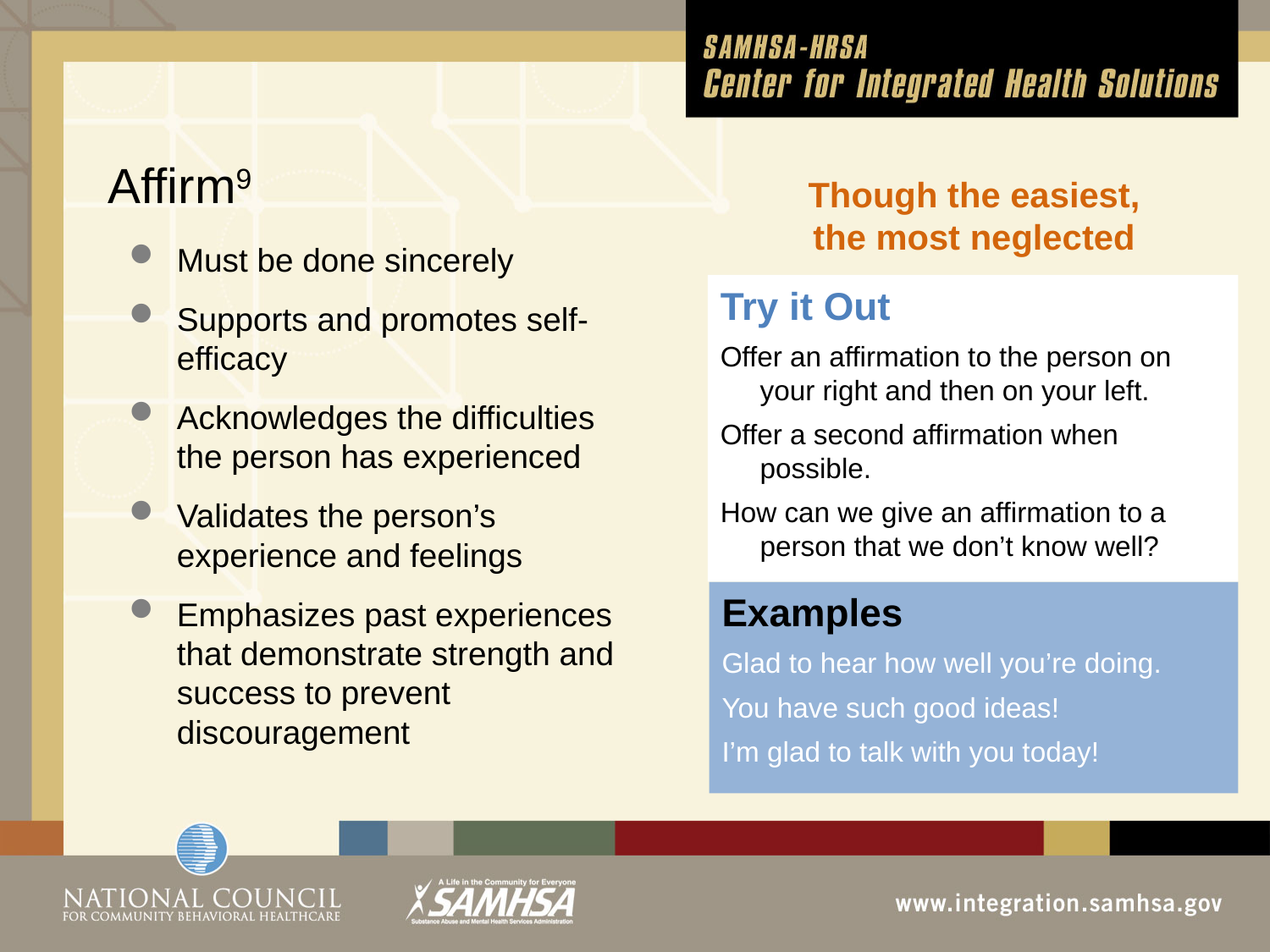

# Affirm9
Though the easiest, the most neglected
Must be done sincerely
Supports and promotes self-efficacy
Acknowledges the difficulties the person has experienced
Validates the person’s experience and feelings
Emphasizes past experiences that demonstrate strength and success to prevent discouragement
Try it Out
Offer an affirmation to the person on your right and then on your left.
Offer a second affirmation when possible.
How can we give an affirmation to a person that we don’t know well?
Examples
Glad to hear how well you’re doing.
You have such good ideas!
I’m glad to talk with you today!